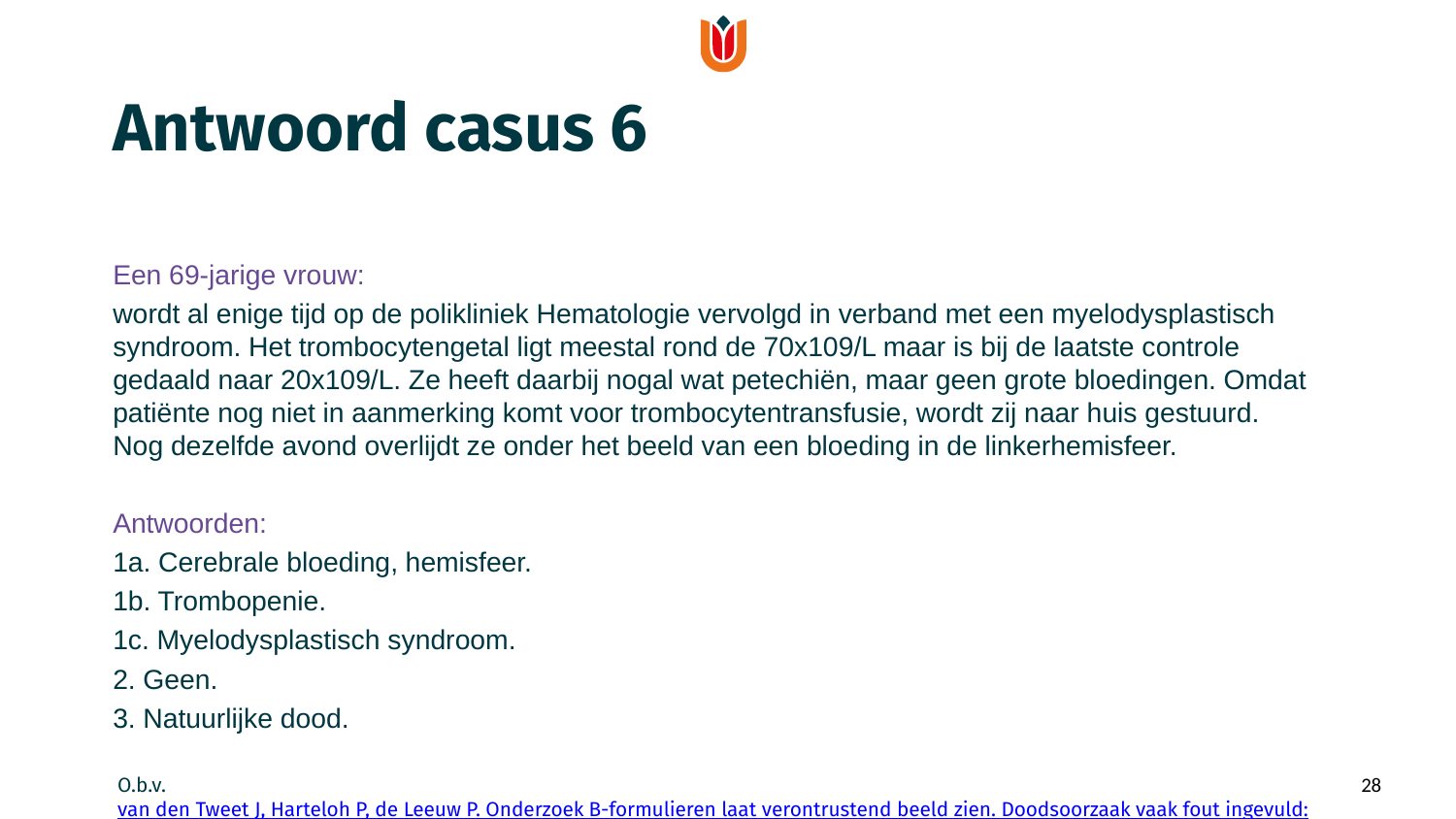

Antwoord casus 6
Een 69-jarige vrouw:
wordt al enige tijd op de polikliniek Hematologie vervolgd in verband met een myelodysplastisch syndroom. Het trombocytengetal ligt meestal rond de 70x109/L maar is bij de laatste controle gedaald naar 20x109/L. Ze heeft daarbij nogal wat petechiën, maar geen grote bloedingen. Omdat patiënte nog niet in aanmerking komt voor trombocytentransfusie, wordt zij naar huis gestuurd. Nog dezelfde avond overlijdt ze onder het beeld van een bloeding in de linkerhemisfeer.

Antwoorden:
1a. Cerebrale bloeding, hemisfeer.
1b. Trombopenie.
1c. Myelodysplastisch syndroom.
2. Geen.
3. Natuurlijke dood.
O.b.v. van den Tweet J, Harteloh P, de Leeuw P. Onderzoek B-formulieren laat verontrustend beeld zien. Doodsoorzaak vaak fout ingevuld: hoe kan het beter? Medische contact 39 september 2018 (14-18).
28